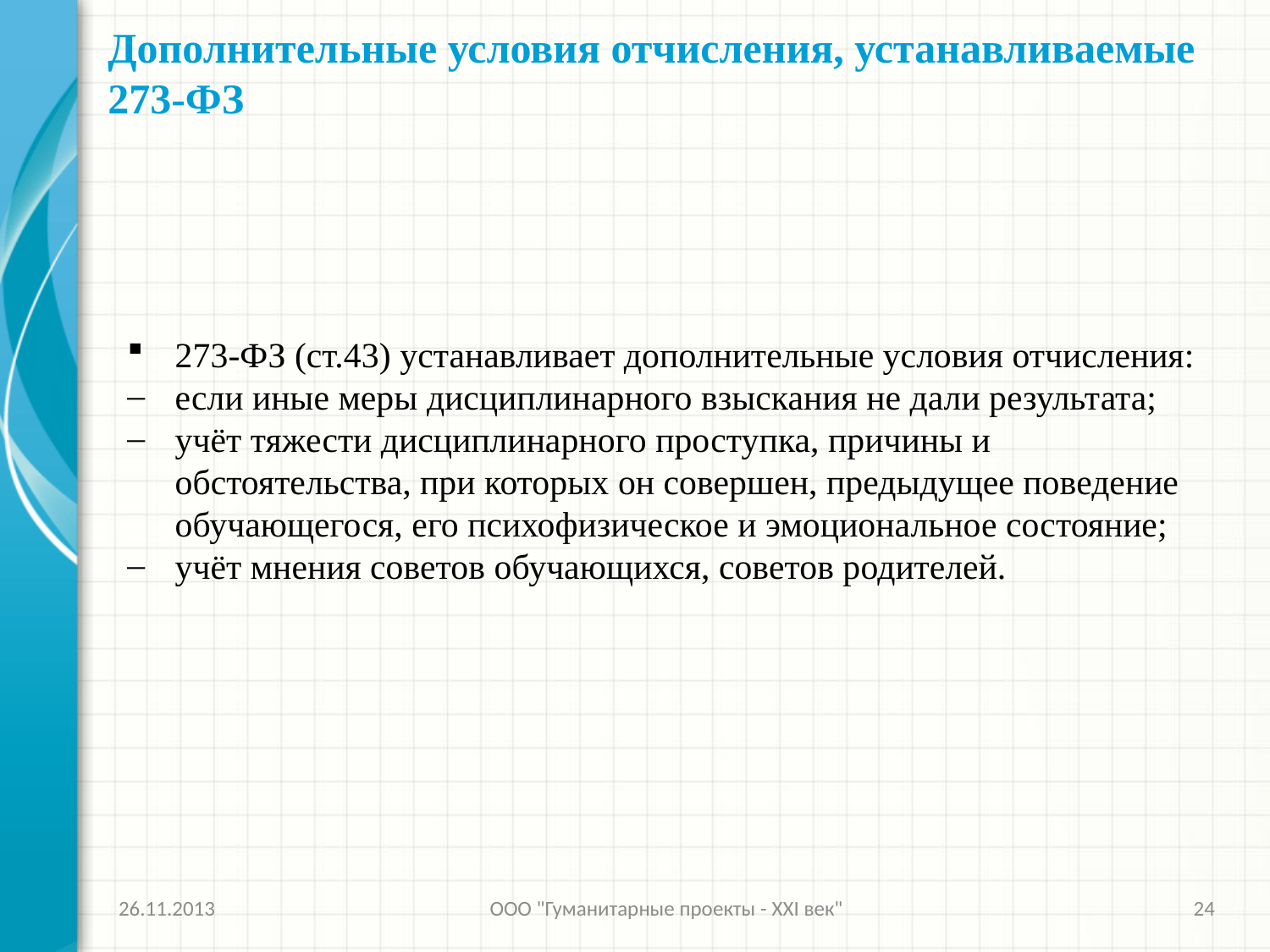

# Дополнительные условия отчисления, устанавливаемые 273-ФЗ
273-ФЗ (ст.43) устанавливает дополнительные условия отчисления:
если иные меры дисциплинарного взыскания не дали результата;
учёт тяжести дисциплинарного проступка, причины и обстоятельства, при которых он совершен, предыдущее поведение обучающегося, его психофизическое и эмоциональное состояние;
учёт мнения советов обучающихся, советов родителей.
26.11.2013
ООО "Гуманитарные проекты - XXI век"
24